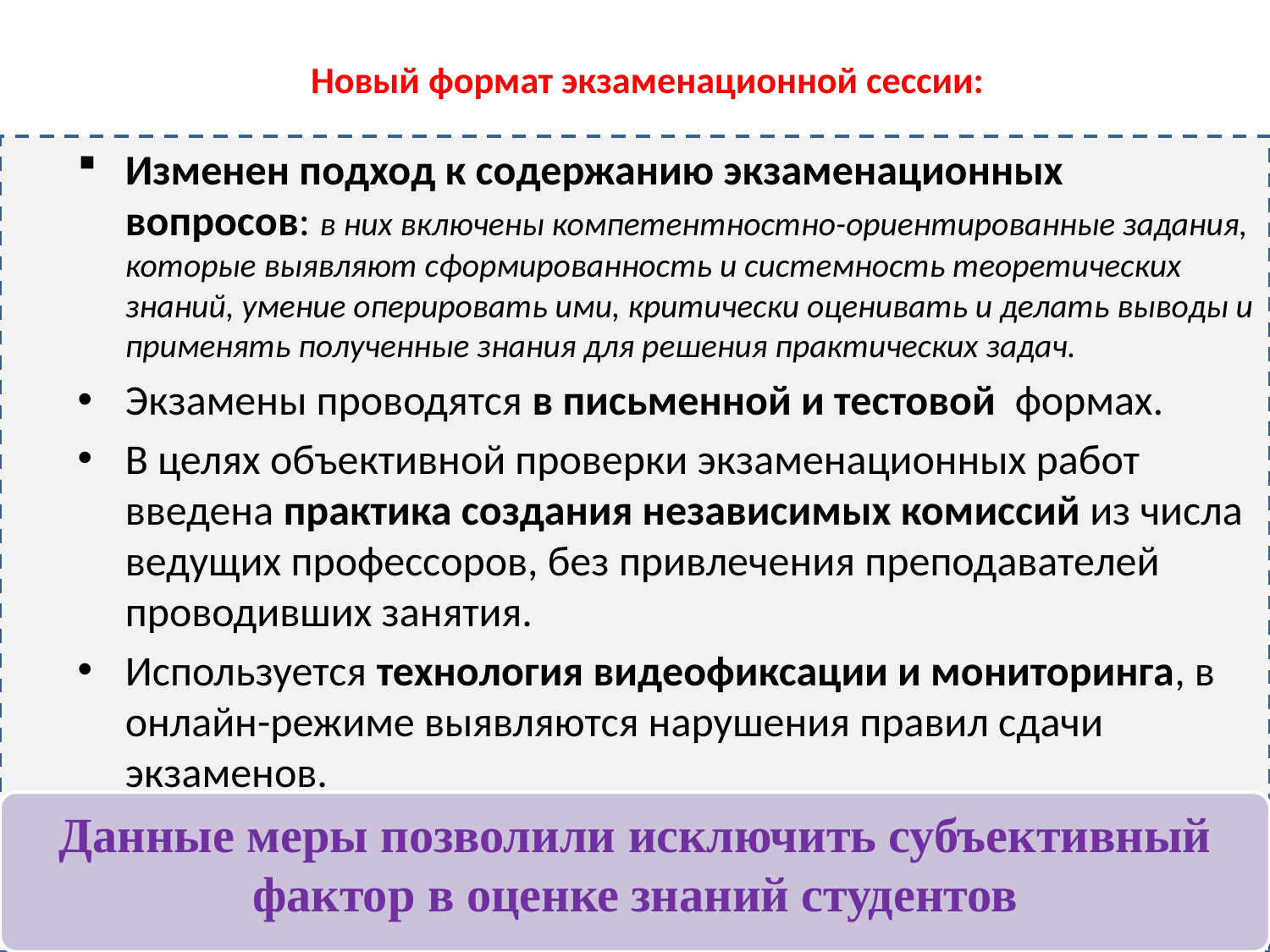

# Новый формат экзаменационной сессии:

Изменен подход к содержанию экзаменационных вопросов: в них включены компетентностно-ориентированные задания, которые выявляют сформированность и системность теоретических знаний, умение оперировать ими, критически оценивать и делать выводы и применять полученные знания для решения практических задач.
Экзамены проводятся в письменной и тестовой  формах.
В целях объективной проверки экзаменационных работ введена практика создания независимых комиссий из числа ведущих профессоров, без привлечения преподавателей проводивших занятия.
Используется технология видеофиксации и мониторинга, в онлайн-режиме выявляются нарушения правил сдачи экзаменов.
Данные меры позволили исключить субъективный фактор в оценке знаний студентов
20